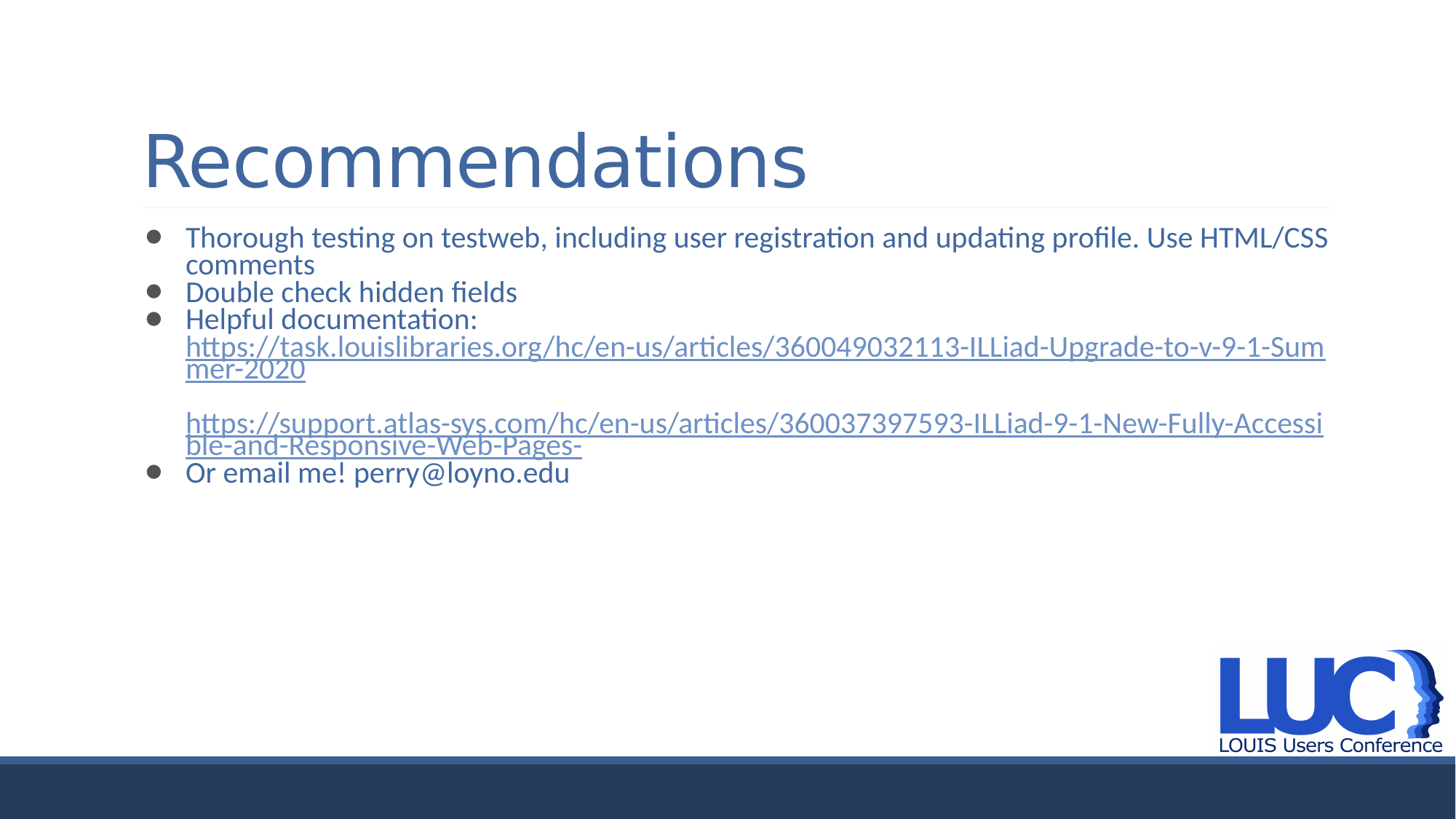

# Recommendations
Thorough testing on testweb, including user registration and updating profile. Use HTML/CSS comments
Double check hidden fields
Helpful documentation: https://task.louislibraries.org/hc/en-us/articles/360049032113-ILLiad-Upgrade-to-v-9-1-Summer-2020
https://support.atlas-sys.com/hc/en-us/articles/360037397593-ILLiad-9-1-New-Fully-Accessible-and-Responsive-Web-Pages-
Or email me! perry@loyno.edu